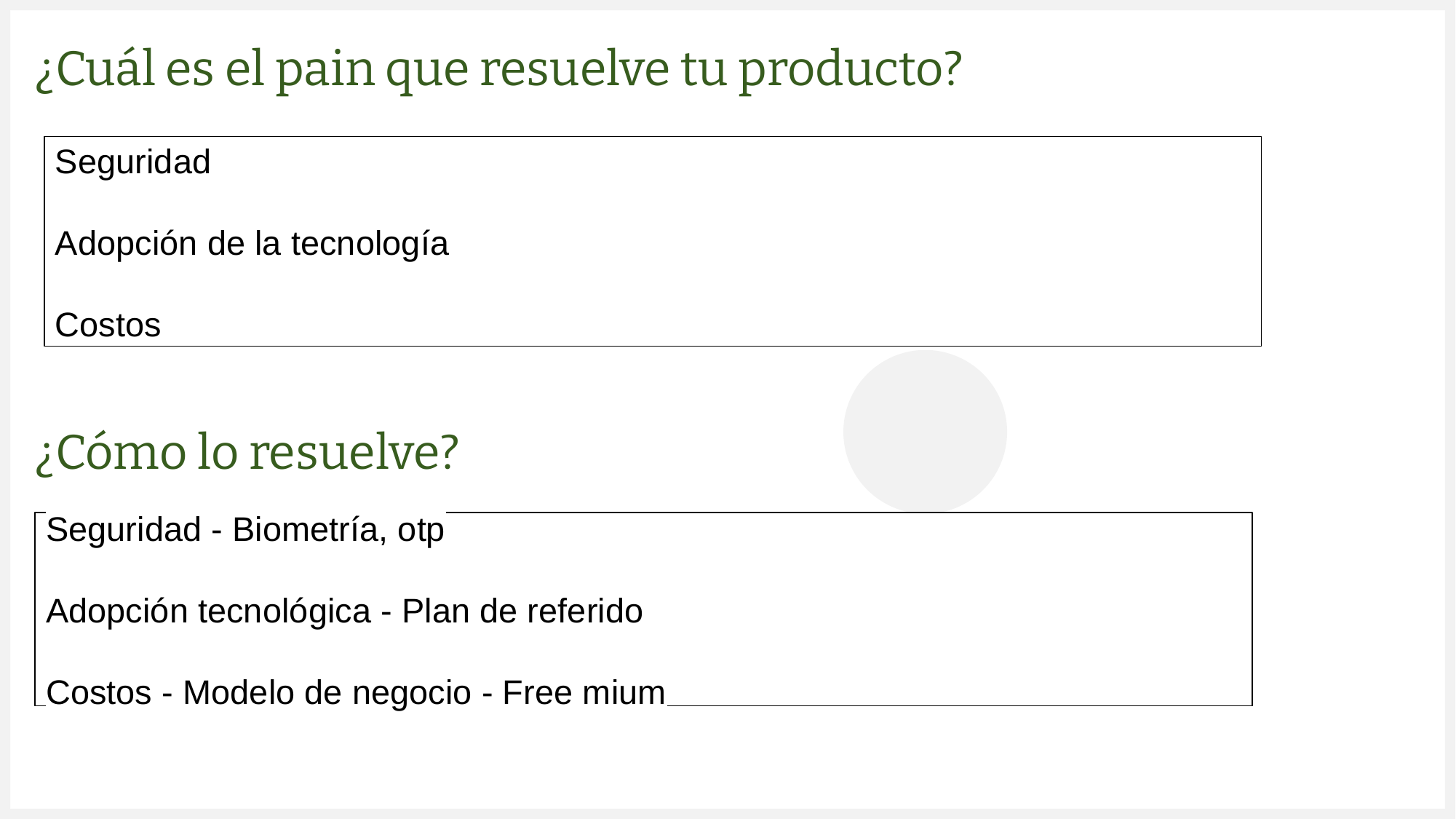

# ¿Cuál es el pain que resuelve tu producto?
Seguridad
Adopción de la tecnología
Costos
¿Cómo lo resuelve?
Seguridad - Biometría, otp
Adopción tecnológica - Plan de referido
Costos - Modelo de negocio - Free mium